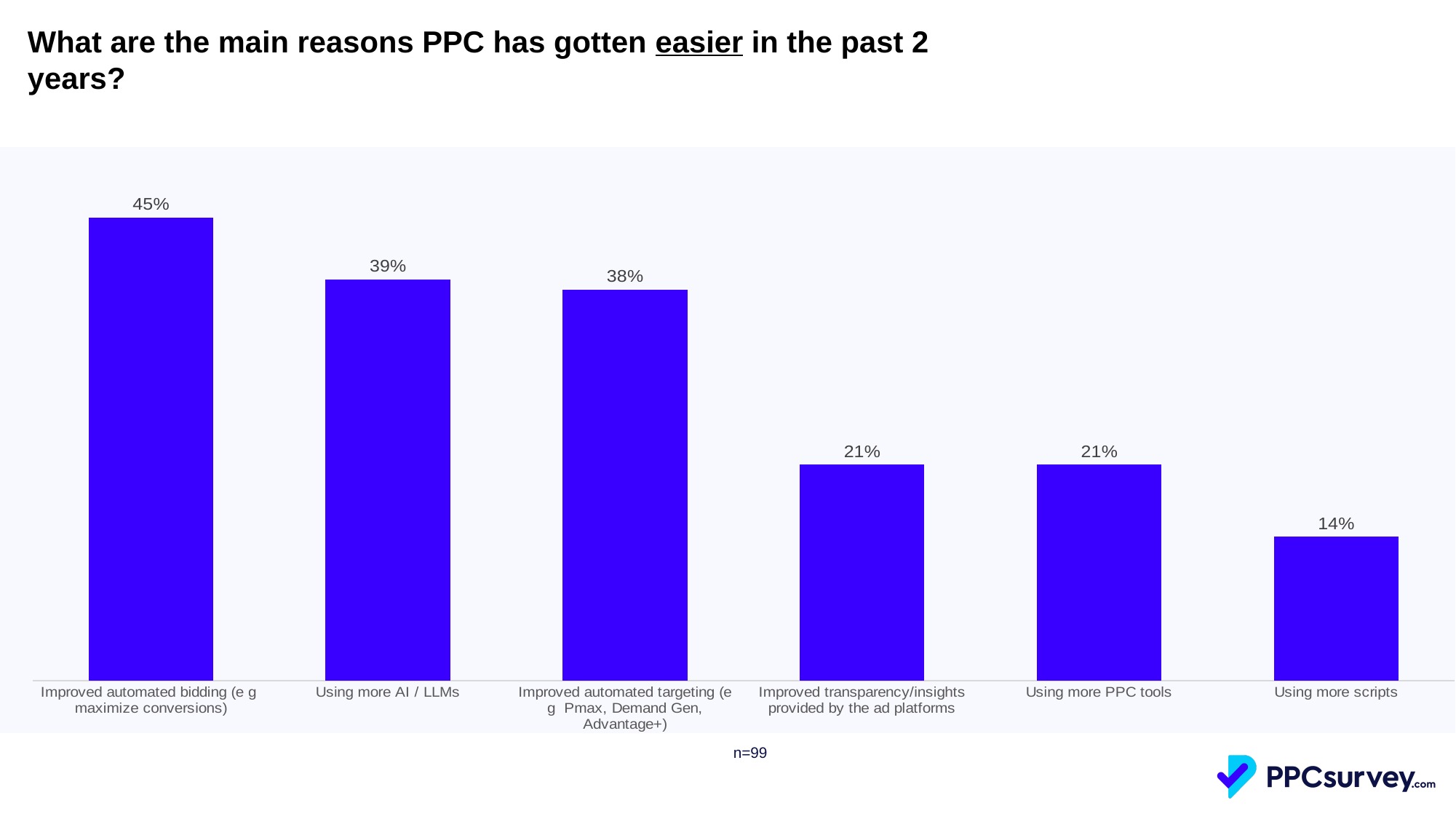

What are the main reasons PPC has gotten easier in the past 2 years?

### Chart

| Category | Total |
|---|---|
| Improved automated bidding (e g  maximize conversions) | 0.45 |
| Using more AI / LLMs | 0.39 |
| Improved automated targeting (e g  Pmax, Demand Gen, Advantage+) | 0.38 |
| Improved transparency/insights provided by the ad platforms | 0.21 |
| Using more PPC tools | 0.21 |
| Using more scripts | 0.14 |
| n=99 |
| --- |